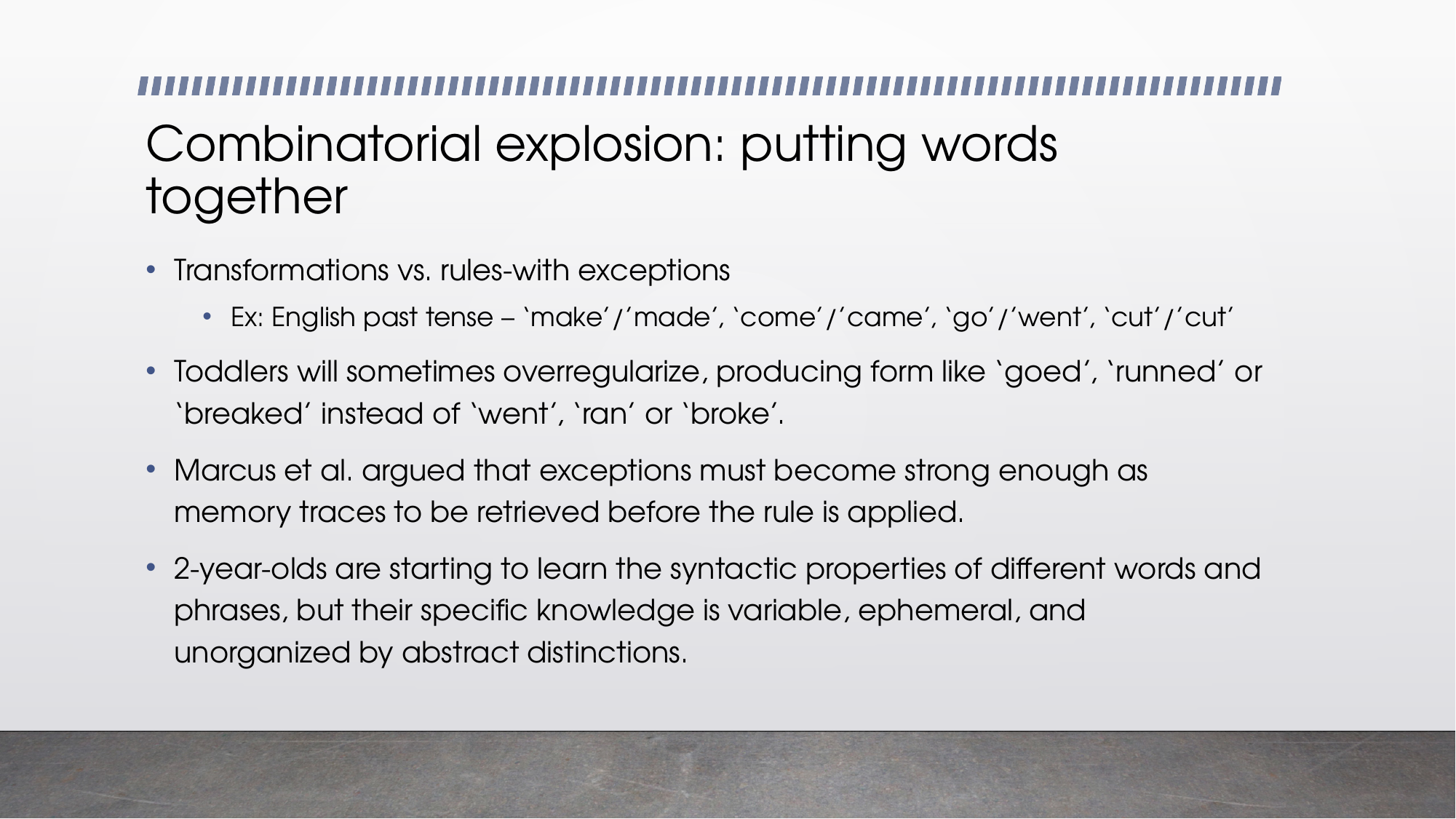

# Combinatorial explosion: putting words together
Transformations vs. rules-with exceptions
Ex: English past tense – ‘make’/’made’, ‘come’/’came’, ‘go’/’went’, ‘cut’/’cut’
Toddlers will sometimes overregularize, producing form like ‘goed’, ‘runned’ or ‘breaked’ instead of ‘went’, ‘ran’ or ‘broke’.
Marcus et al. argued that exceptions must become strong enough as memory traces to be retrieved before the rule is applied.
2-year-olds are starting to learn the syntactic properties of different words and phrases, but their specific knowledge is variable, ephemeral, and unorganized by abstract distinctions.